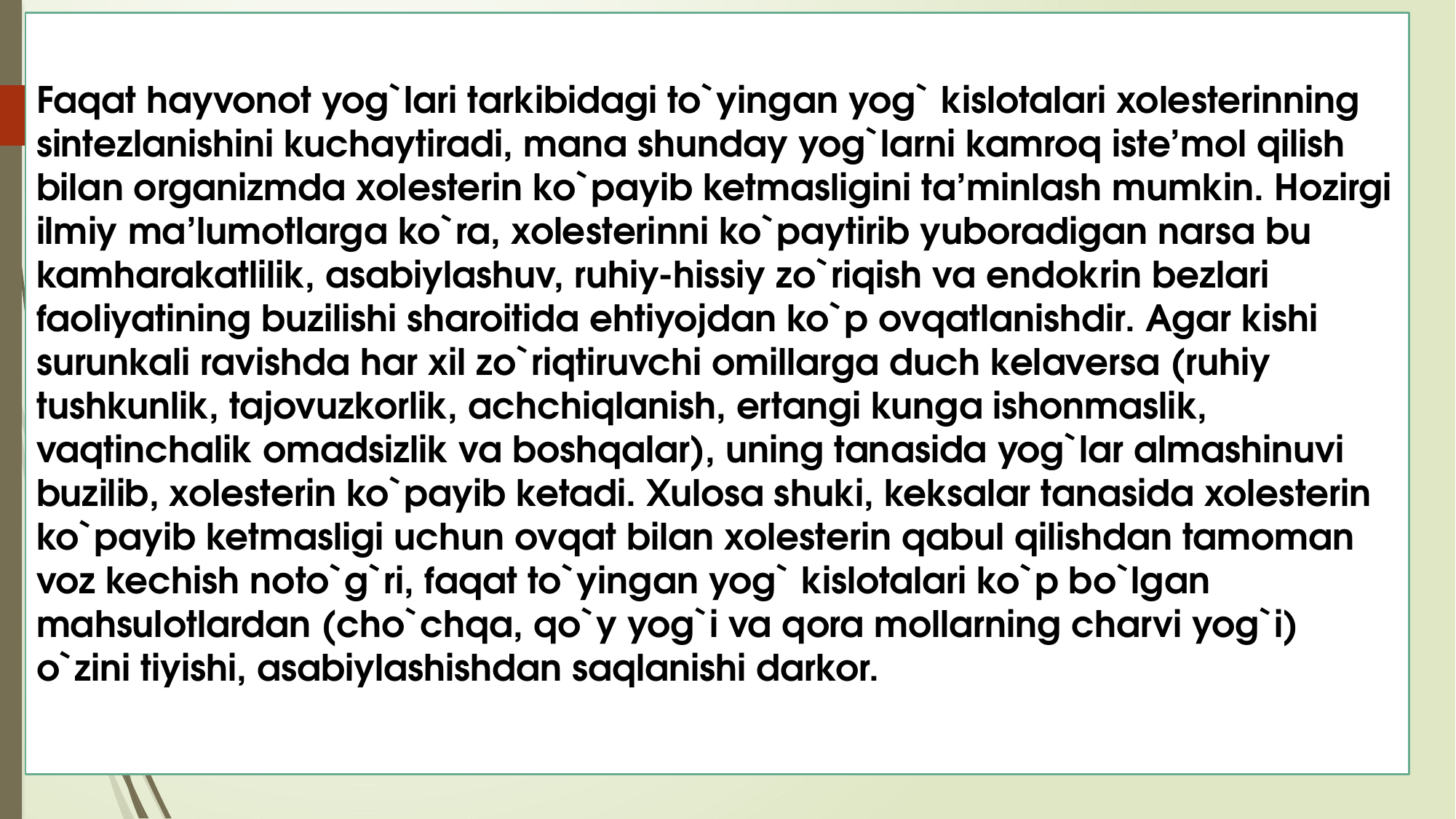

Faqat hayvonot yog`lari tarkibidagi to`yingan yog` kislotalari xolesterinning sintezlanishini kuchaytiradi, mana shunday yog`larni kamroq iste’mol qilish bilan organizmda xolesterin ko`payib ketmasligini ta’minlash mumkin. Hozirgi ilmiy ma’lumotlarga ko`ra, xolesterinni ko`paytirib yuboradigan narsa bu kamharakatlilik, asabiylashuv, ruhiy-hissiy zo`riqish va endokrin bezlari faoliyatining buzilishi sharoitida ehtiyojdan ko`p ovqatlanishdir. Agar kishi surunkali ravishda har xil zo`riqtiruvchi omillarga duch kelaversa (ruhiy tushkunlik, tajovuzkorlik, achchiqlanish, ertangi kunga ishonmaslik, vaqtinchalik omadsizlik va boshqalar), uning tanasida yog`lar almashinuvi buzilib, xolesterin ko`payib ketadi. Xulosa shuki, keksalar tanasida xolesterin ko`payib ketmasligi uchun ovqat bilan xolesterin qabul qilishdan tamoman voz kechish noto`g`ri, faqat to`yingan yog` kislotalari ko`p bo`lgan mahsulotlardan (cho`chqa, qo`y yog`i va qora mollarning charvi yog`i) o`zini tiyishi, asabiylashishdan saqlanishi darkor.